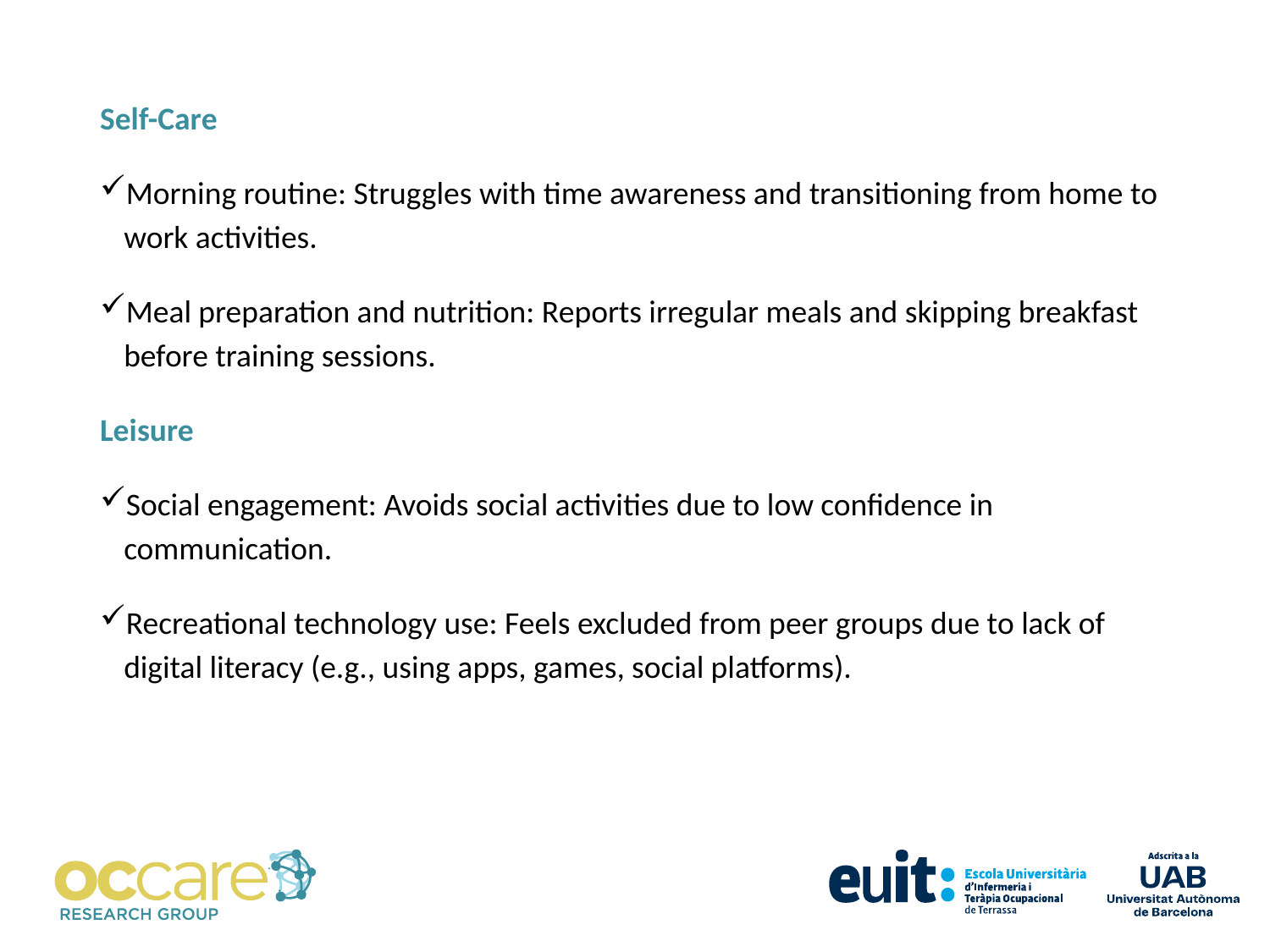

Self-Care
Morning routine: Struggles with time awareness and transitioning from home to work activities.
Meal preparation and nutrition: Reports irregular meals and skipping breakfast before training sessions.
Leisure
Social engagement: Avoids social activities due to low confidence in communication.
Recreational technology use: Feels excluded from peer groups due to lack of digital literacy (e.g., using apps, games, social platforms).